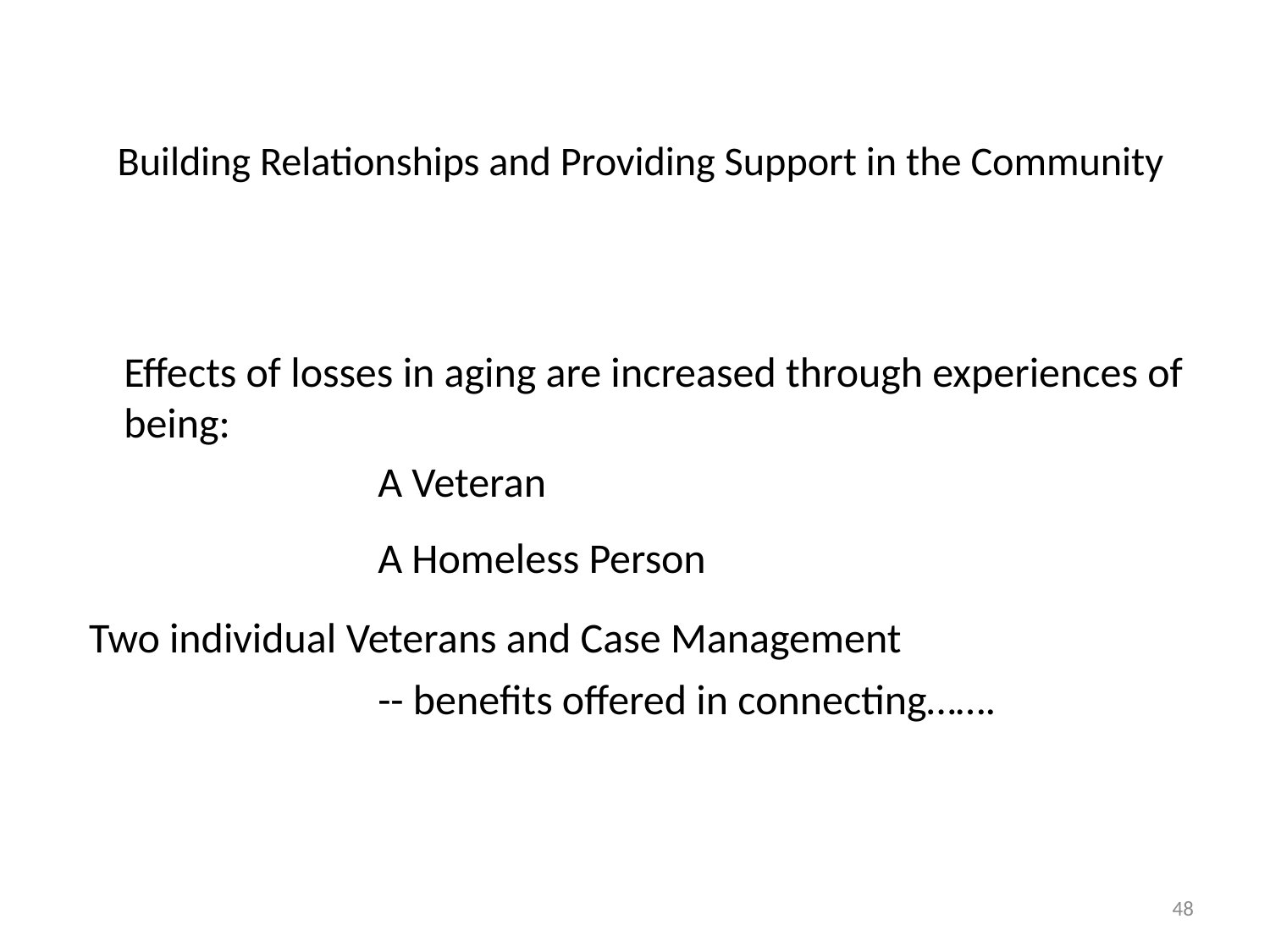

# Building Relationships and Providing Support in the Community
	Effects of losses in aging are increased through experiences of being:
			A Veteran
			A Homeless Person
 Two individual Veterans and Case Management
			-- benefits offered in connecting…….
48